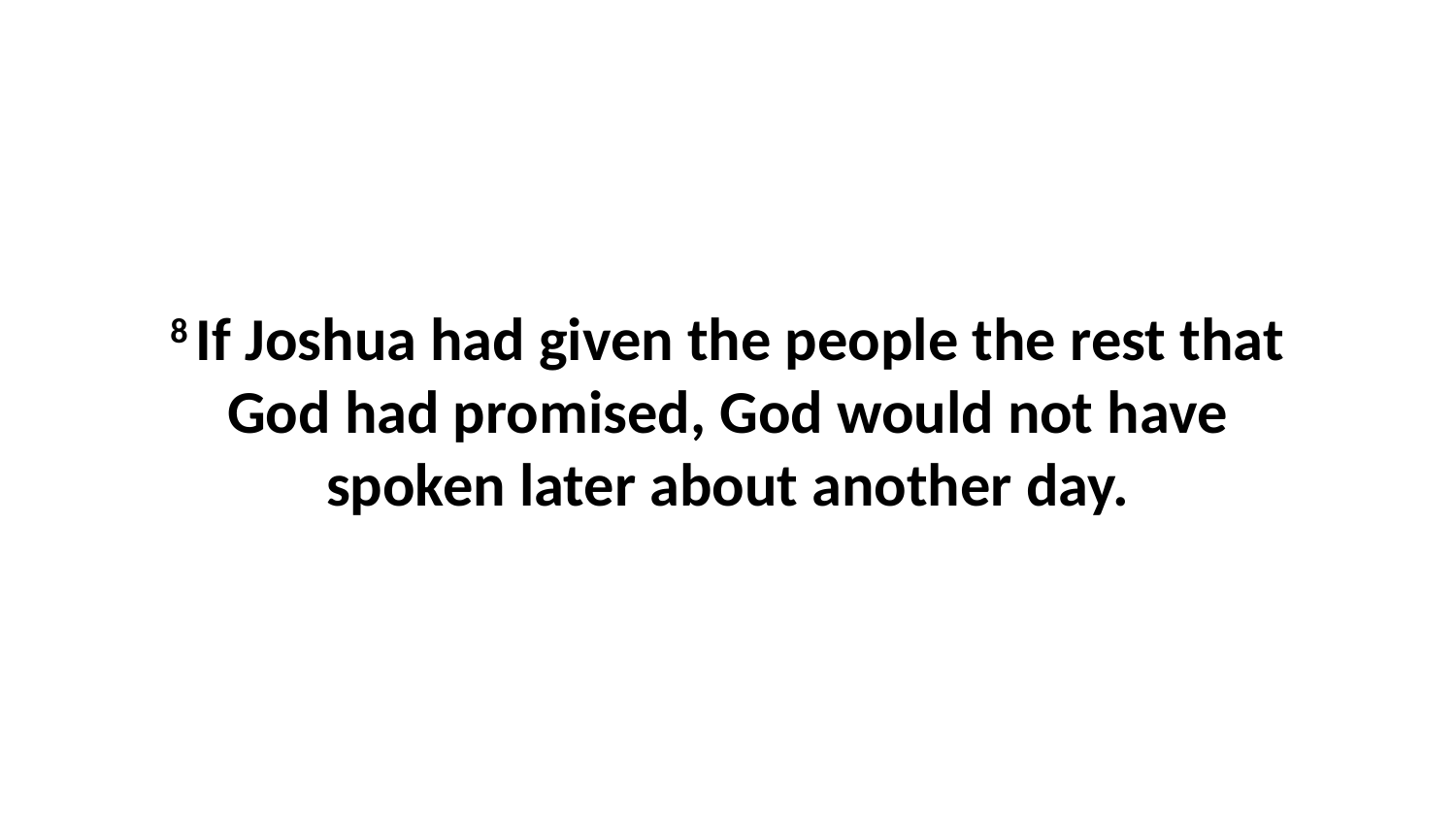

8 If Joshua had given the people the rest that God had promised, God would not have spoken later about another day.